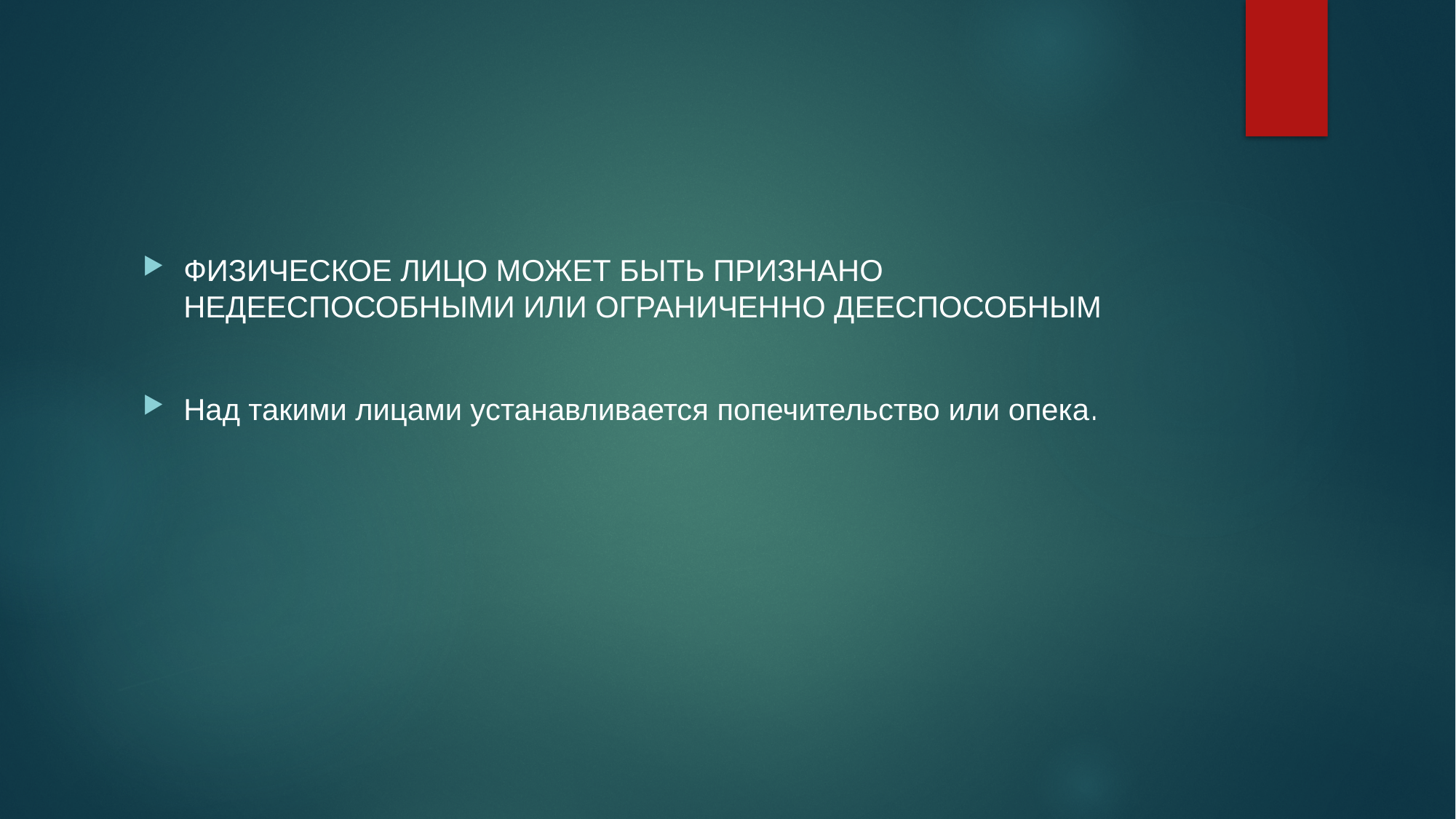

ФИЗИЧЕСКОЕ ЛИЦО МОЖЕТ БЫТЬ ПРИЗНАНО НЕДЕЕСПОСОБНЫМИ ИЛИ ОГРАНИЧЕННО ДЕЕСПОСОБНЫМ

Над такими лицами устанавливается попечительство или опека.